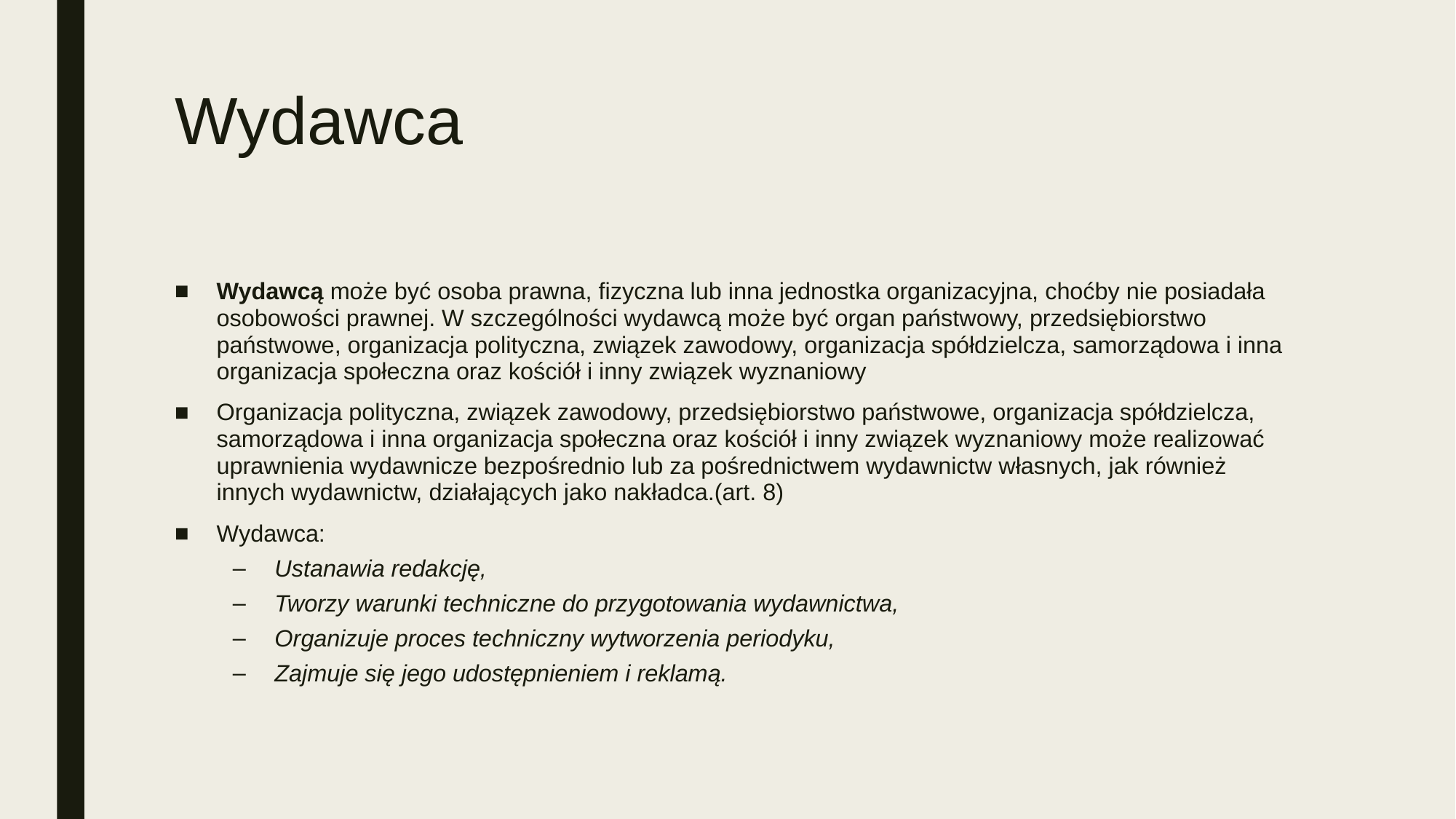

# Wydawca
Wydawcą może być osoba prawna, fizyczna lub inna jednostka organizacyjna, choćby nie posiadała osobowości prawnej. W szczególności wydawcą może być organ państwowy, przedsiębiorstwo państwowe, organizacja polityczna, związek zawodowy, organizacja spółdzielcza, samorządowa i inna organizacja społeczna oraz kościół i inny związek wyznaniowy
Organizacja polityczna, związek zawodowy, przedsiębiorstwo państwowe, organizacja spółdzielcza, samorządowa i inna organizacja społeczna oraz kościół i inny związek wyznaniowy może realizować uprawnienia wydawnicze bezpośrednio lub za pośrednictwem wydawnictw własnych, jak również innych wydawnictw, działających jako nakładca.(art. 8)
Wydawca:
Ustanawia redakcję,
Tworzy warunki techniczne do przygotowania wydawnictwa,
Organizuje proces techniczny wytworzenia periodyku,
Zajmuje się jego udostępnieniem i reklamą.